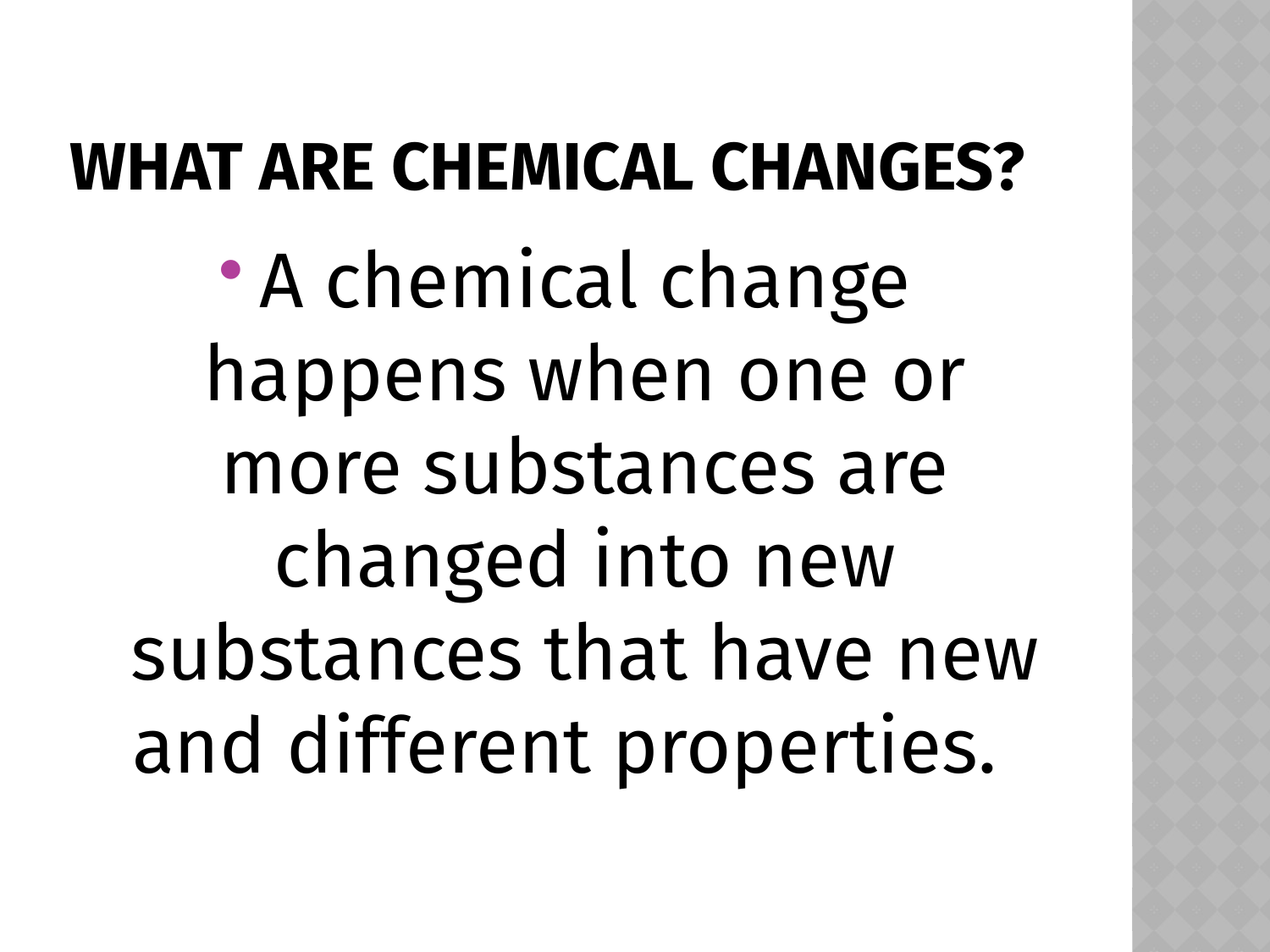

# What are chemical changes?
A chemical change happens when one or more substances are changed into new substances that have new and different properties.